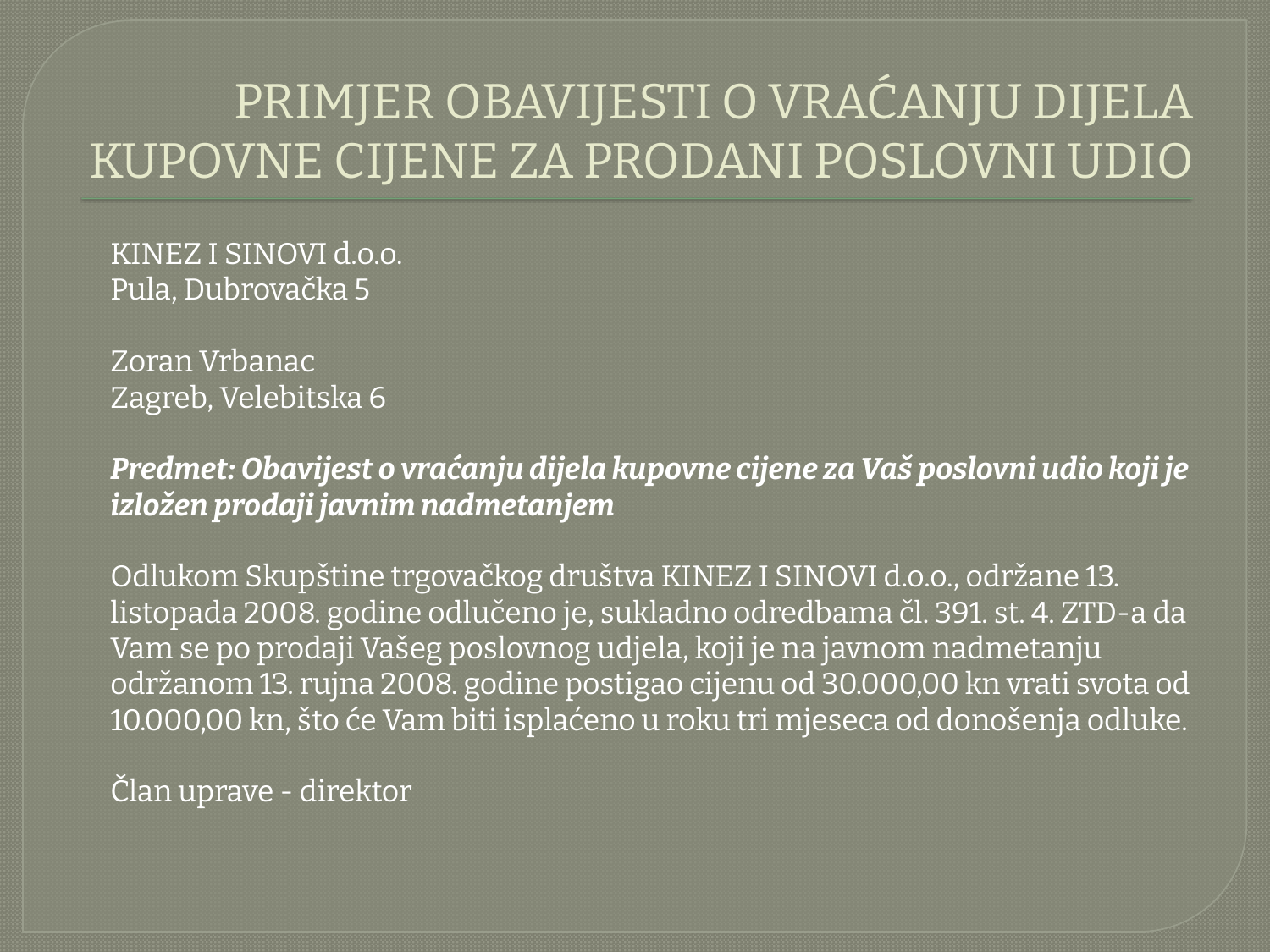

# PRIMJER OBAVIJESTI O VRAĆANJU DIJELA KUPOVNE CIJENE ZA PRODANI POSLOVNI UDIO
	KINEZ I SINOVI d.o.o.
	Pula, Dubrovačka 5

	Zoran Vrbanac
	Zagreb, Velebitska 6

	Predmet: Obavijest o vraćanju dijela kupovne cijene za Vaš poslovni udio koji je izložen prodaji javnim nadmetanjem

	Odlukom Skupštine trgovačkog društva KINEZ I SINOVI d.o.o., održane 13. listopada 2008. godine odlučeno je, sukladno odredbama čl. 391. st. 4. ZTD-a da Vam se po prodaji Vašeg poslovnog udjela, koji je na javnom nadmetanju održanom 13. rujna 2008. godine postigao cijenu od 30.000,00 kn vrati svota od 10.000,00 kn, što će Vam biti isplaćeno u roku tri mjeseca od donošenja odluke.

	Član uprave - direktor